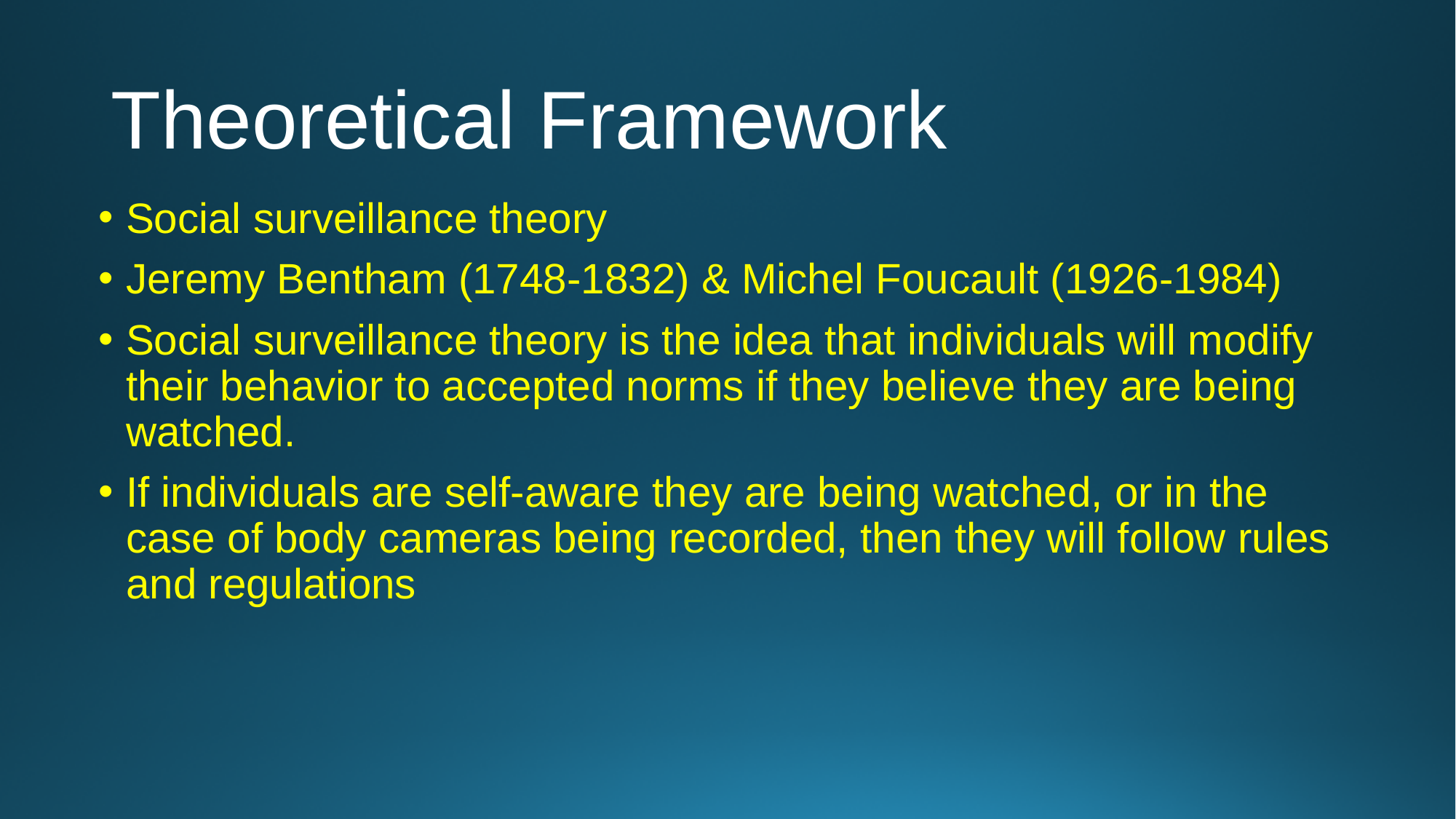

# Theoretical Framework
Social surveillance theory
Jeremy Bentham (1748-1832) & Michel Foucault (1926-1984)
Social surveillance theory is the idea that individuals will modify their behavior to accepted norms if they believe they are being watched.
If individuals are self-aware they are being watched, or in the case of body cameras being recorded, then they will follow rules and regulations